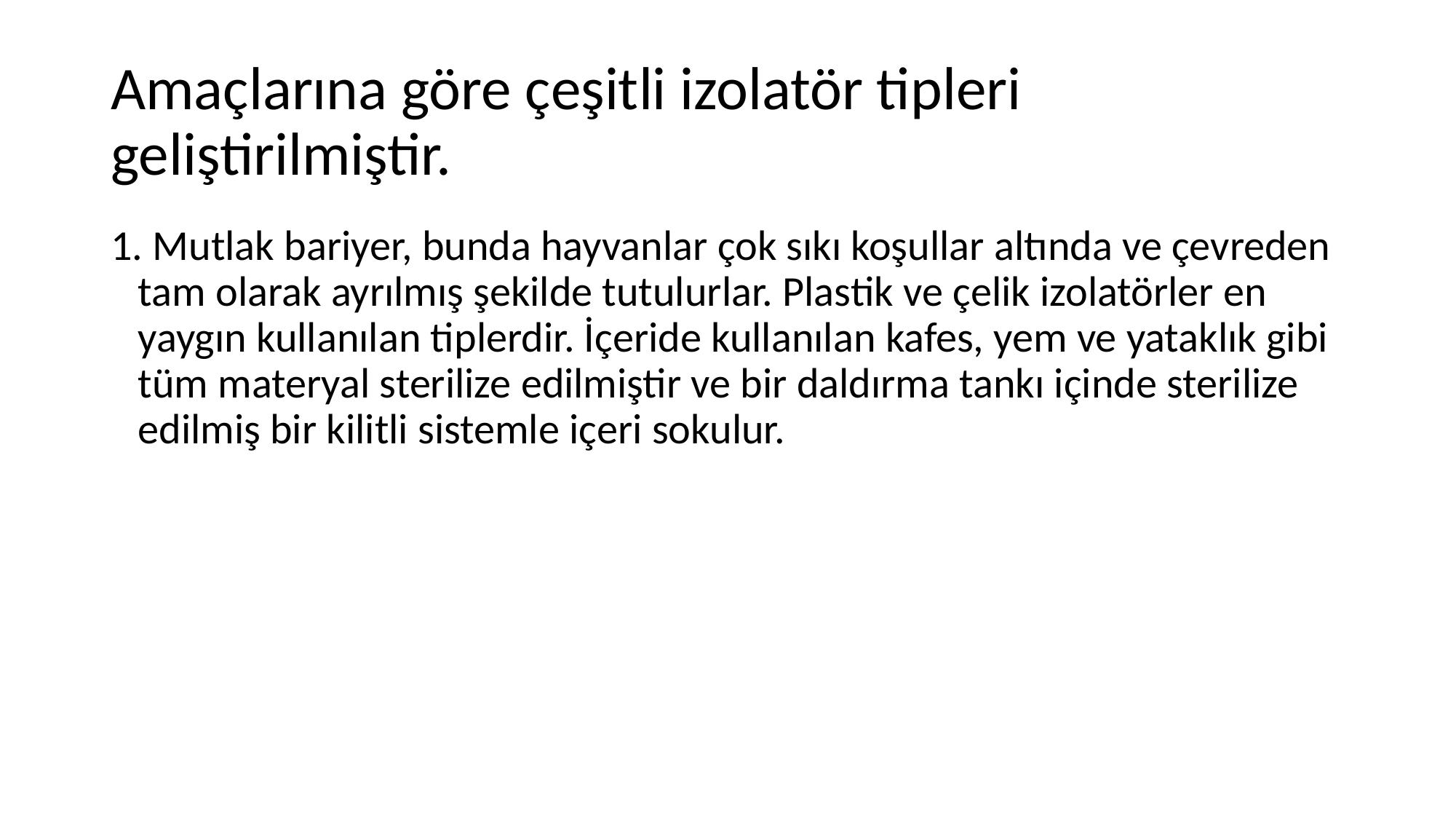

# Amaçlarına göre çeşitli izolatör tipleri geliştirilmiştir.
1. Mutlak bariyer, bunda hayvanlar çok sıkı koşullar altında ve çevreden tam olarak ayrılmış şekilde tutulurlar. Plastik ve çelik izolatörler en yaygın kullanılan tiplerdir. İçeride kullanılan kafes, yem ve yataklık gibi tüm materyal sterilize edilmiştir ve bir daldırma tankı içinde sterilize edilmiş bir kilitli sistemle içeri sokulur.